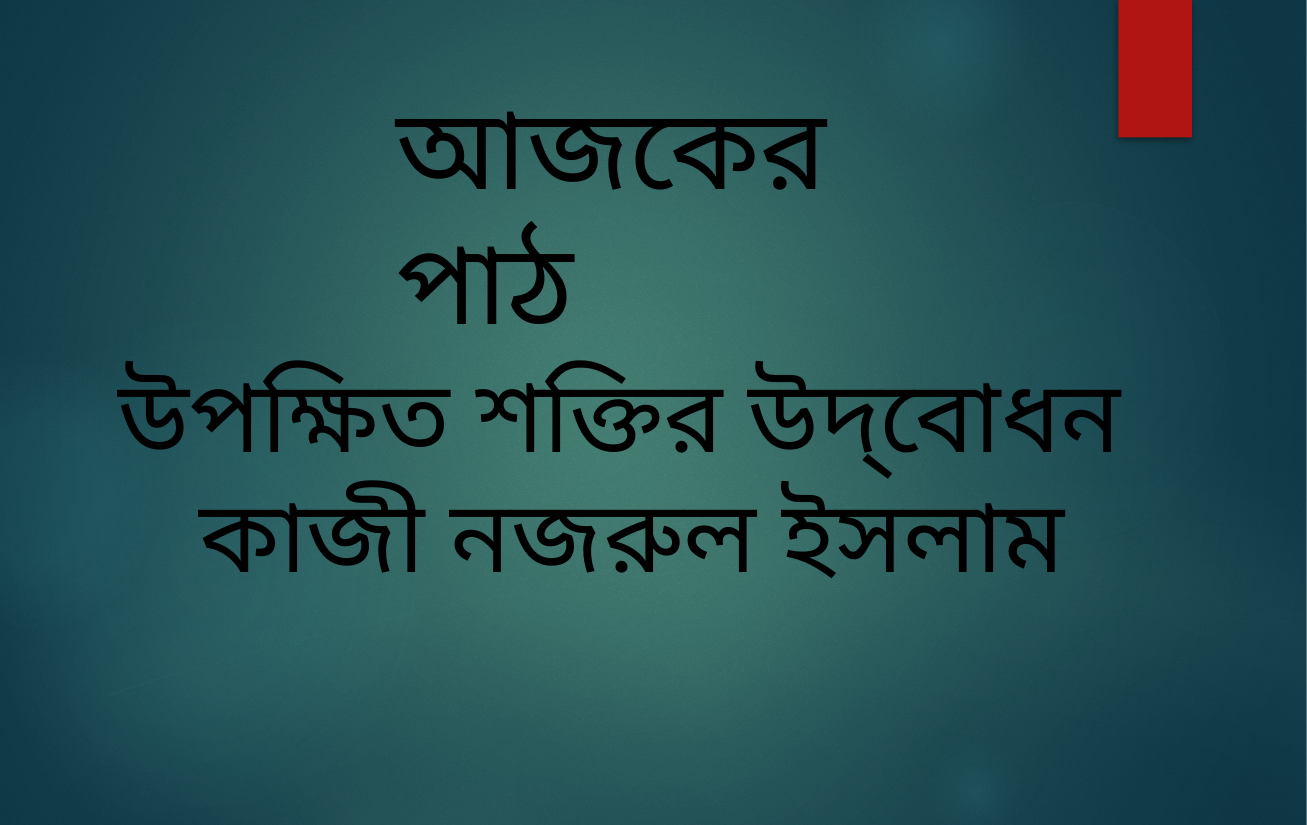

আজকের পাঠ
উপক্ষিত শক্তির উদ্‌বোধন
কাজী নজরুল ইসলাম